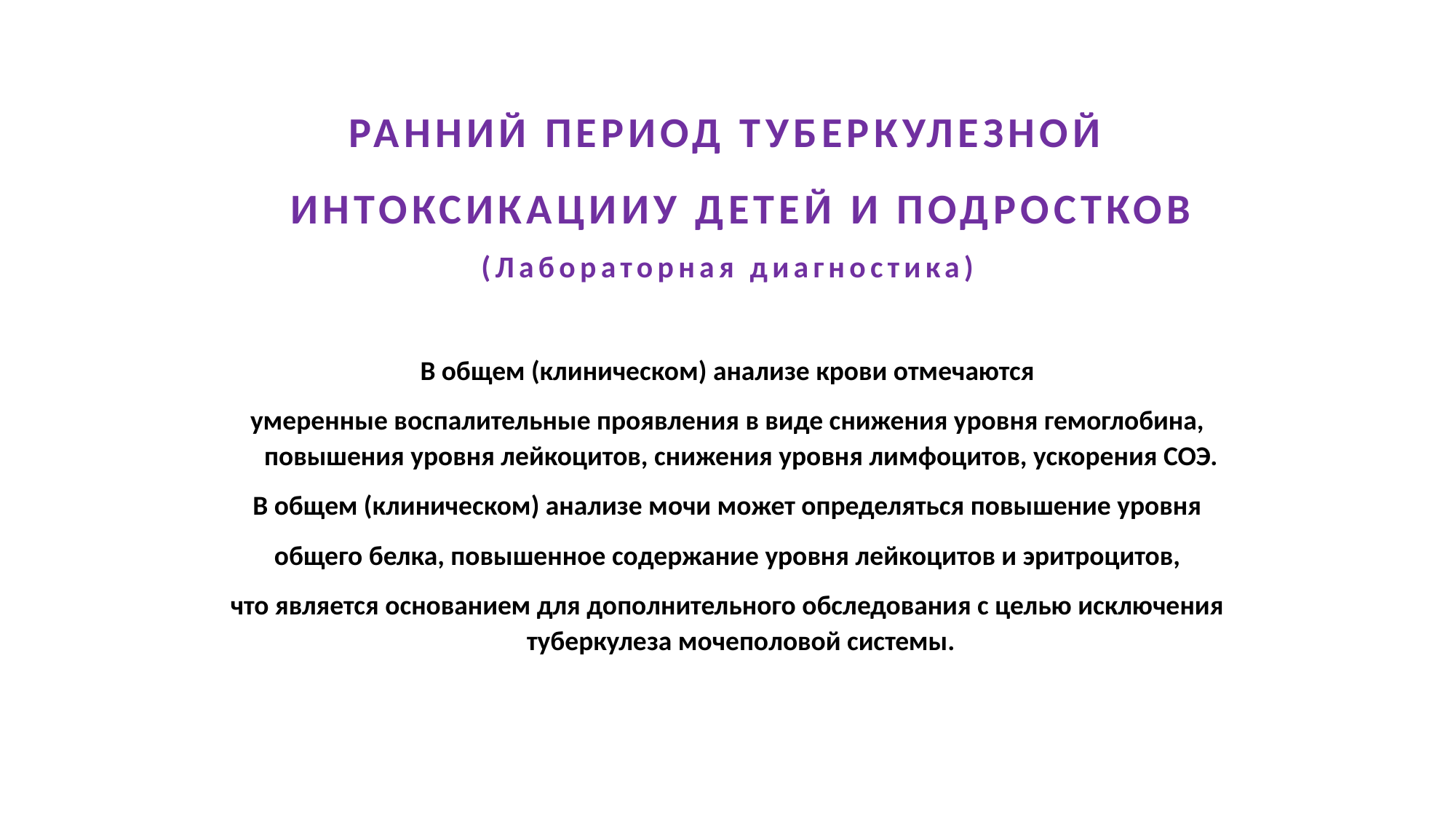

РАННИЙ ПЕРИОД ТУБЕРКУЛЕЗНОЙ ИНТОКСИКАЦИИУ ДЕТЕЙ И ПОДРОСТКОВ
(Лабораторная диагностика)

В общем (клиническом) анализе крови отмечаются
умеренные воспалительные проявления в виде снижения уровня гемоглобина, повышения уровня лейкоцитов, снижения уровня лимфоцитов, ускорения СОЭ.
В общем (клиническом) анализе мочи может определяться повышение уровня
общего белка, повышенное содержание уровня лейкоцитов и эритроцитов,
что является основанием для дополнительного обследования с целью исключения туберкулеза мочеполовой системы.